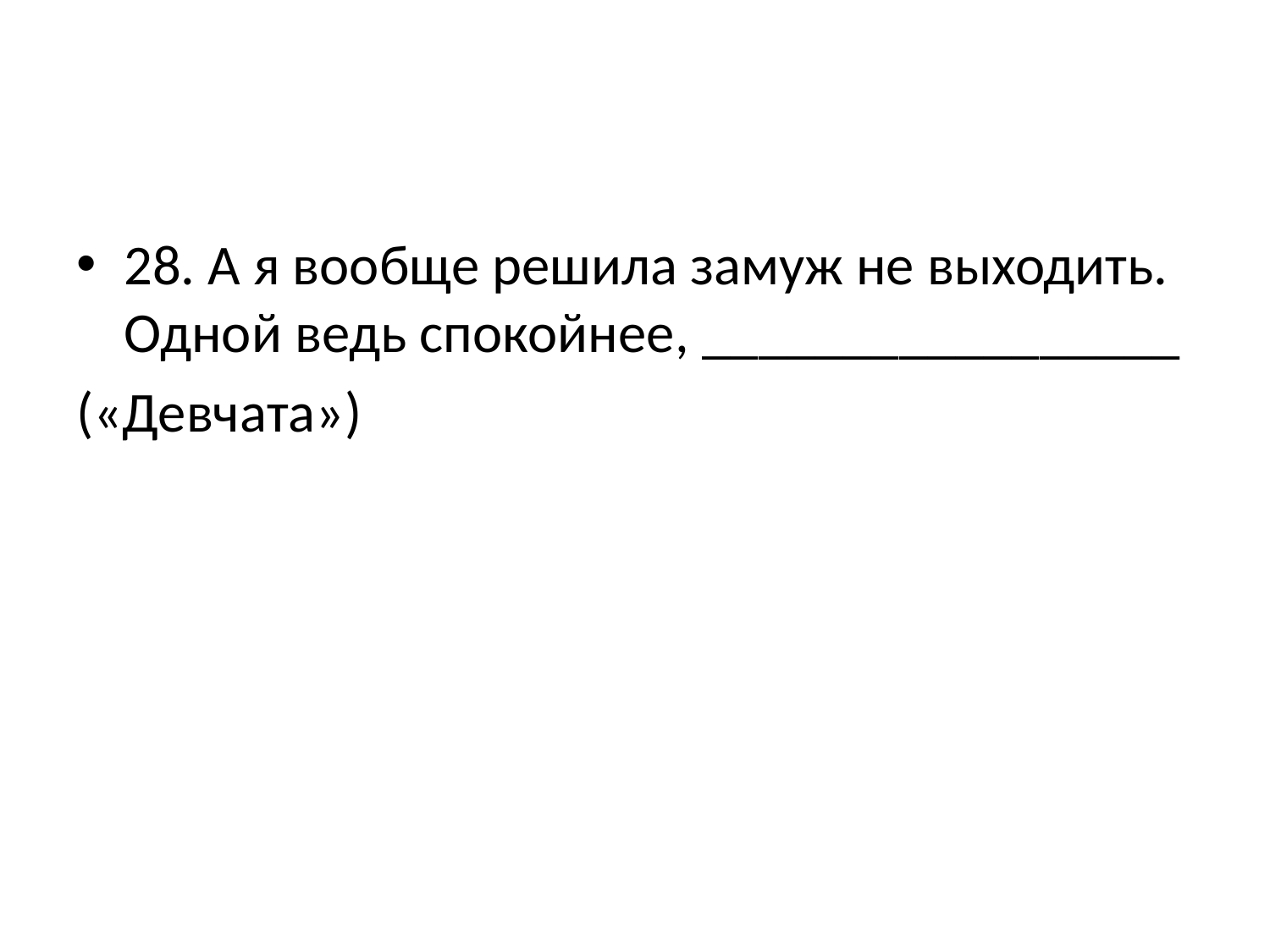

#
28. А я вообще решила замуж не выходить. Одной ведь спокойнее, _________________
(«Девчата»)